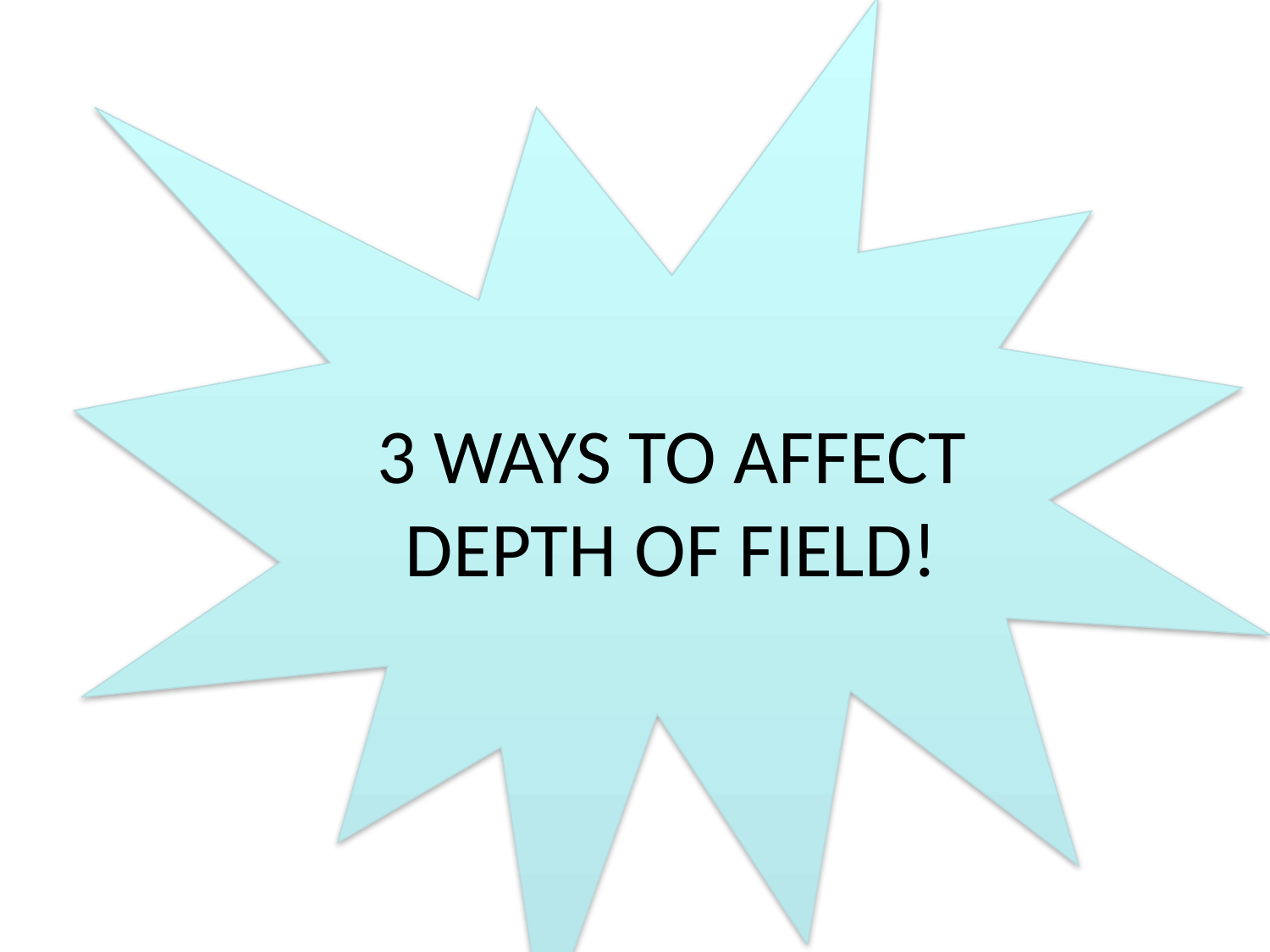

# 3 WAYS TO AFFECT DEPTH OF FIELD!